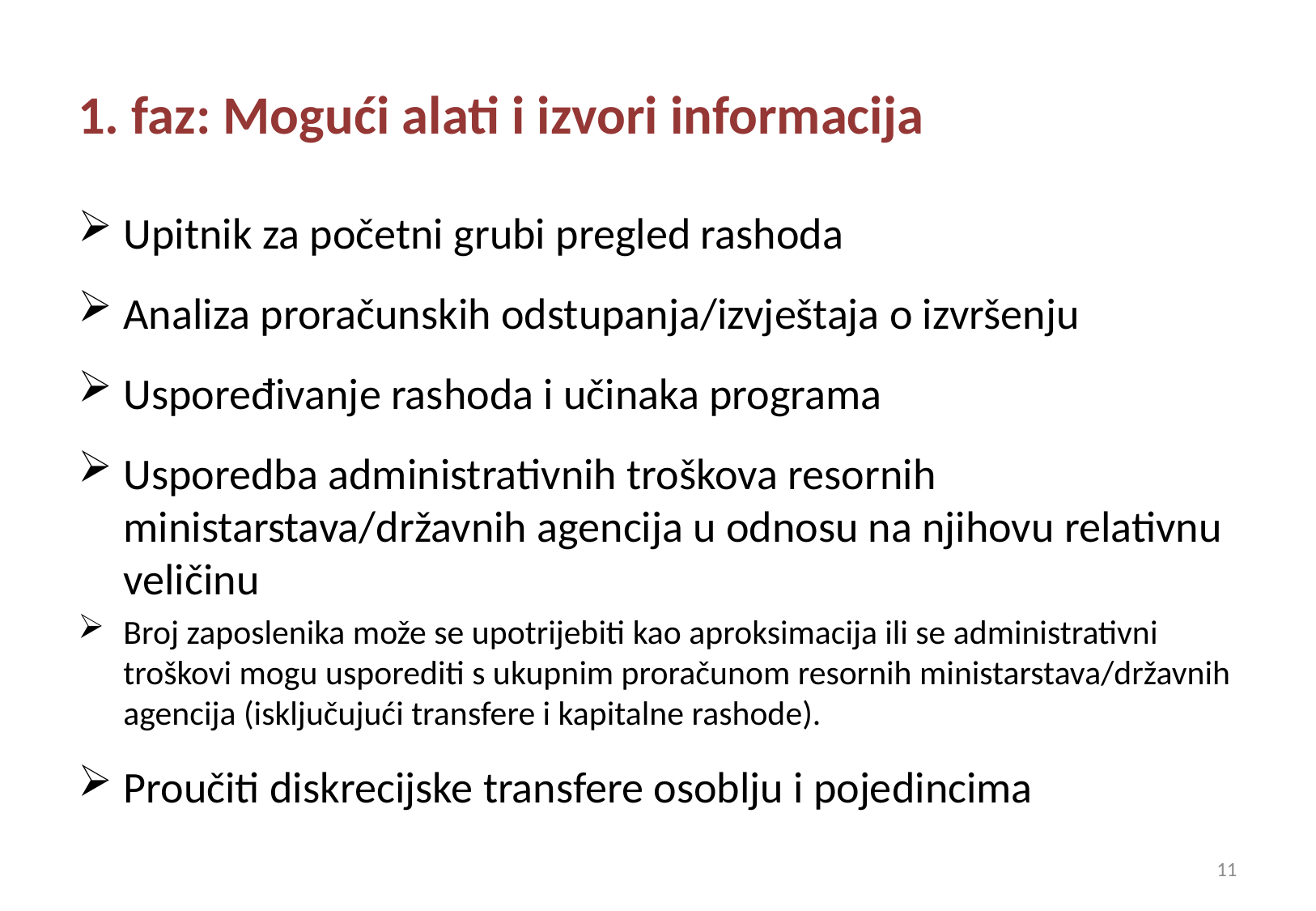

# 1. faz: Mogući alati i izvori informacija
Upitnik za početni grubi pregled rashoda

Analiza proračunskih odstupanja/izvještaja o izvršenju

Uspoređivanje rashoda i učinaka programa

Usporedba administrativnih troškova resornih ministarstava/državnih agencija u odnosu na njihovu relativnu veličinu
Broj zaposlenika može se upotrijebiti kao aproksimacija ili se administrativni troškovi mogu usporediti s ukupnim proračunom resornih ministarstava/državnih agencija (isključujući transfere i kapitalne rashode).

Proučiti diskrecijske transfere osoblju i pojedincima

11